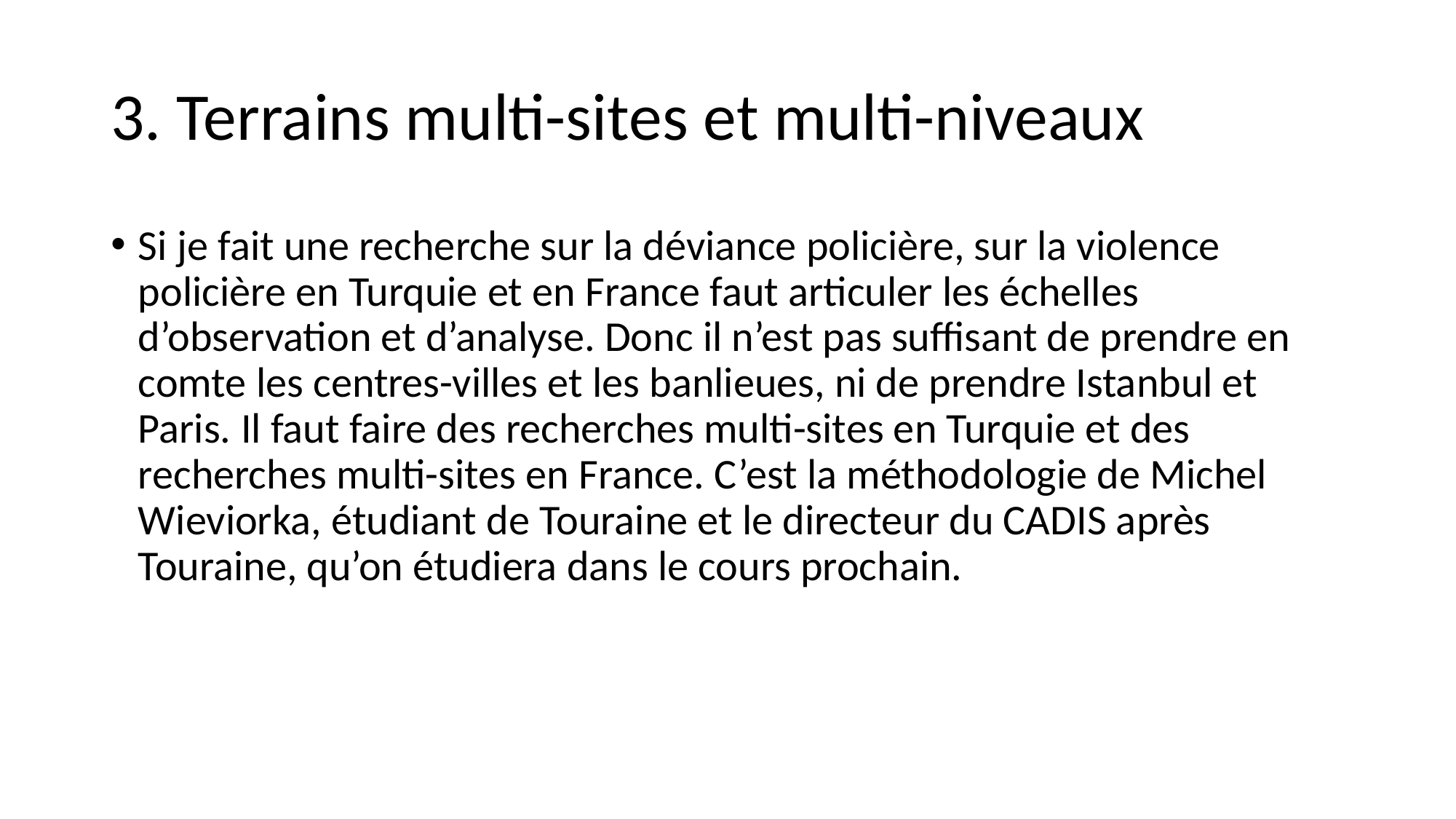

# 3. Terrains multi-sites et multi-niveaux
Si je fait une recherche sur la déviance policière, sur la violence policière en Turquie et en France faut articuler les échelles d’observation et d’analyse. Donc il n’est pas suffisant de prendre en comte les centres-villes et les banlieues, ni de prendre Istanbul et Paris. Il faut faire des recherches multi-sites en Turquie et des recherches multi-sites en France. C’est la méthodologie de Michel Wieviorka, étudiant de Touraine et le directeur du CADIS après Touraine, qu’on étudiera dans le cours prochain.